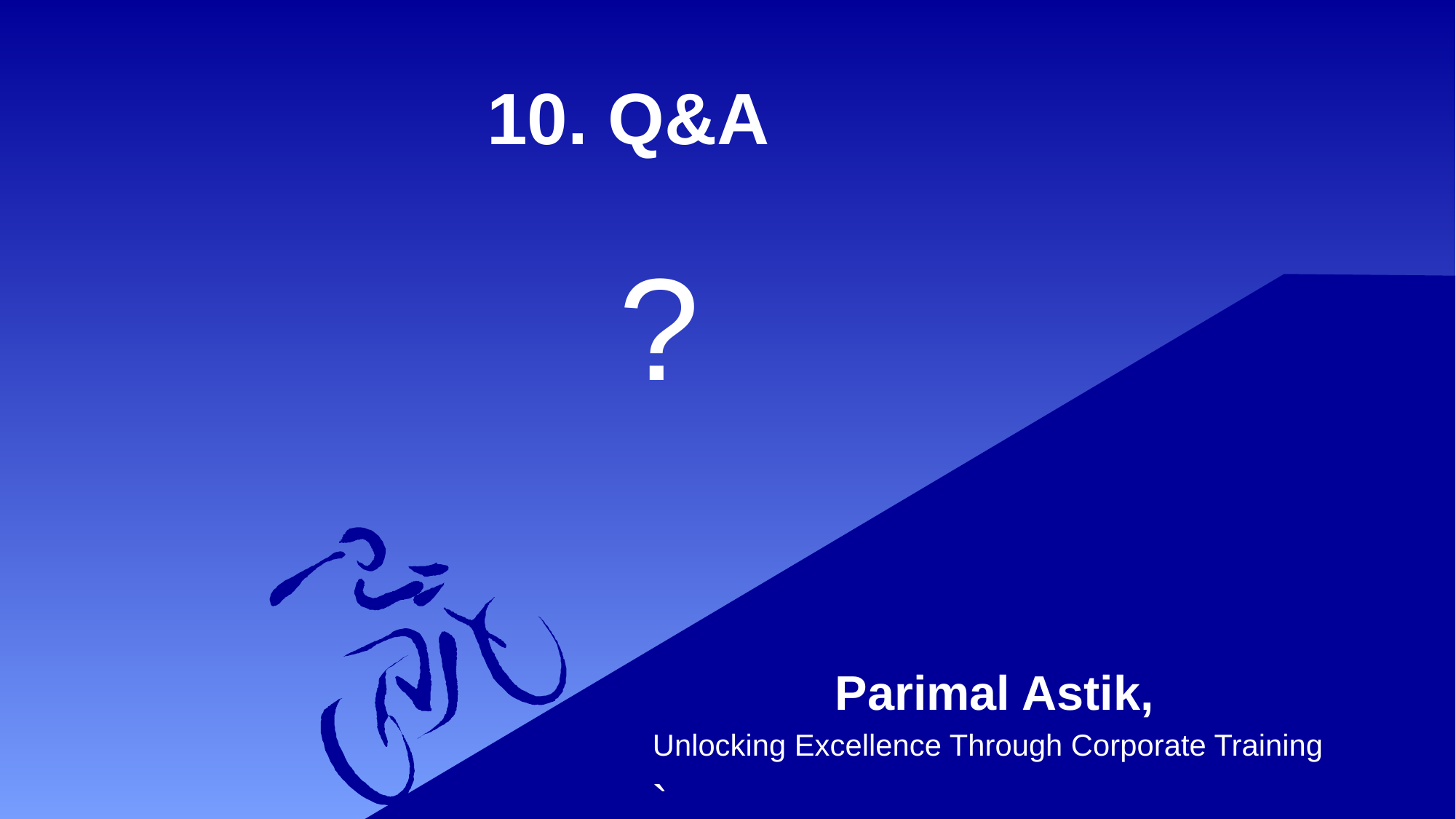

# 10. Q&A
?
 Parimal Astik,
Unlocking Excellence Through Corporate Training
`